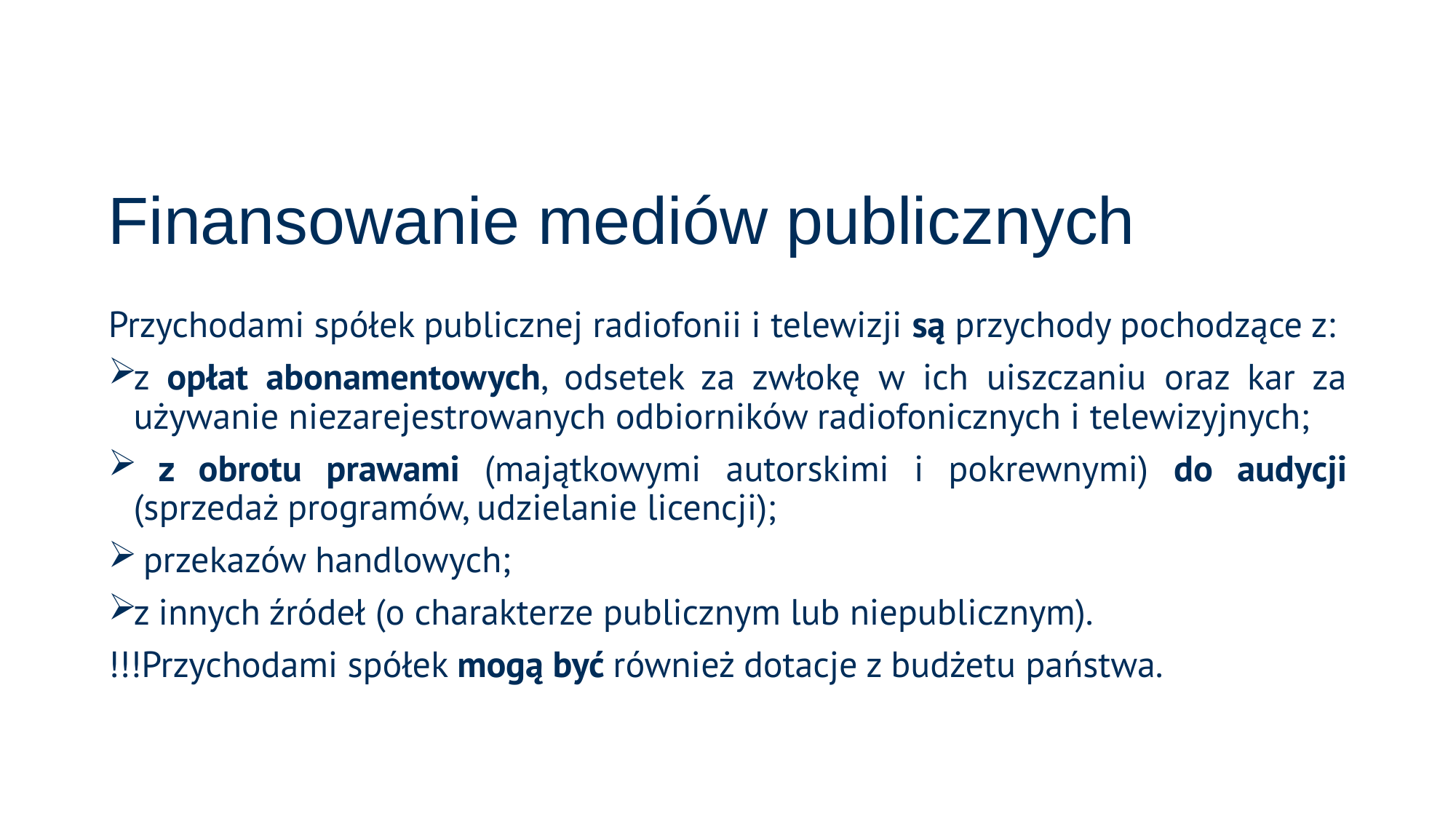

# Finansowanie mediów publicznych
Przychodami spółek publicznej radiofonii i telewizji są przychody pochodzące z:
z opłat abonamentowych, odsetek za zwłokę w ich uiszczaniu oraz kar za używanie niezarejestrowanych odbiorników radiofonicznych i telewizyjnych;
 z obrotu prawami (majątkowymi autorskimi i pokrewnymi) do audycji (sprzedaż programów, udzielanie licencji);
 przekazów handlowych;
z innych źródeł (o charakterze publicznym lub niepublicznym).
!!!Przychodami spółek mogą być również dotacje z budżetu państwa.